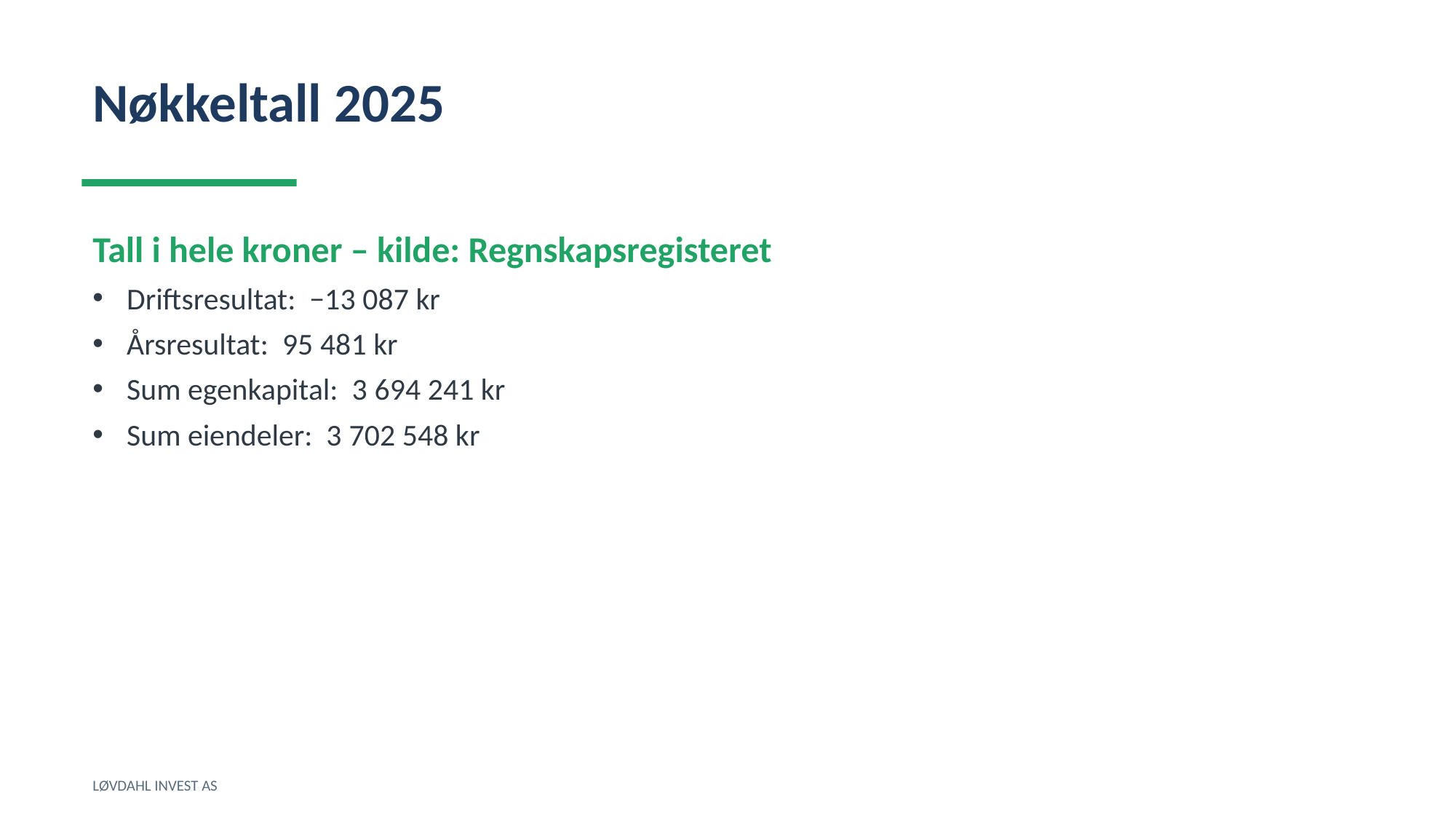

Nøkkeltall 2025

Tall i hele kroner – kilde: Regnskapsregisteret
Driftsresultat:  −13 087 kr
Årsresultat:  95 481 kr
Sum egenkapital:  3 694 241 kr
Sum eiendeler:  3 702 548 kr
LØVDAHL INVEST AS